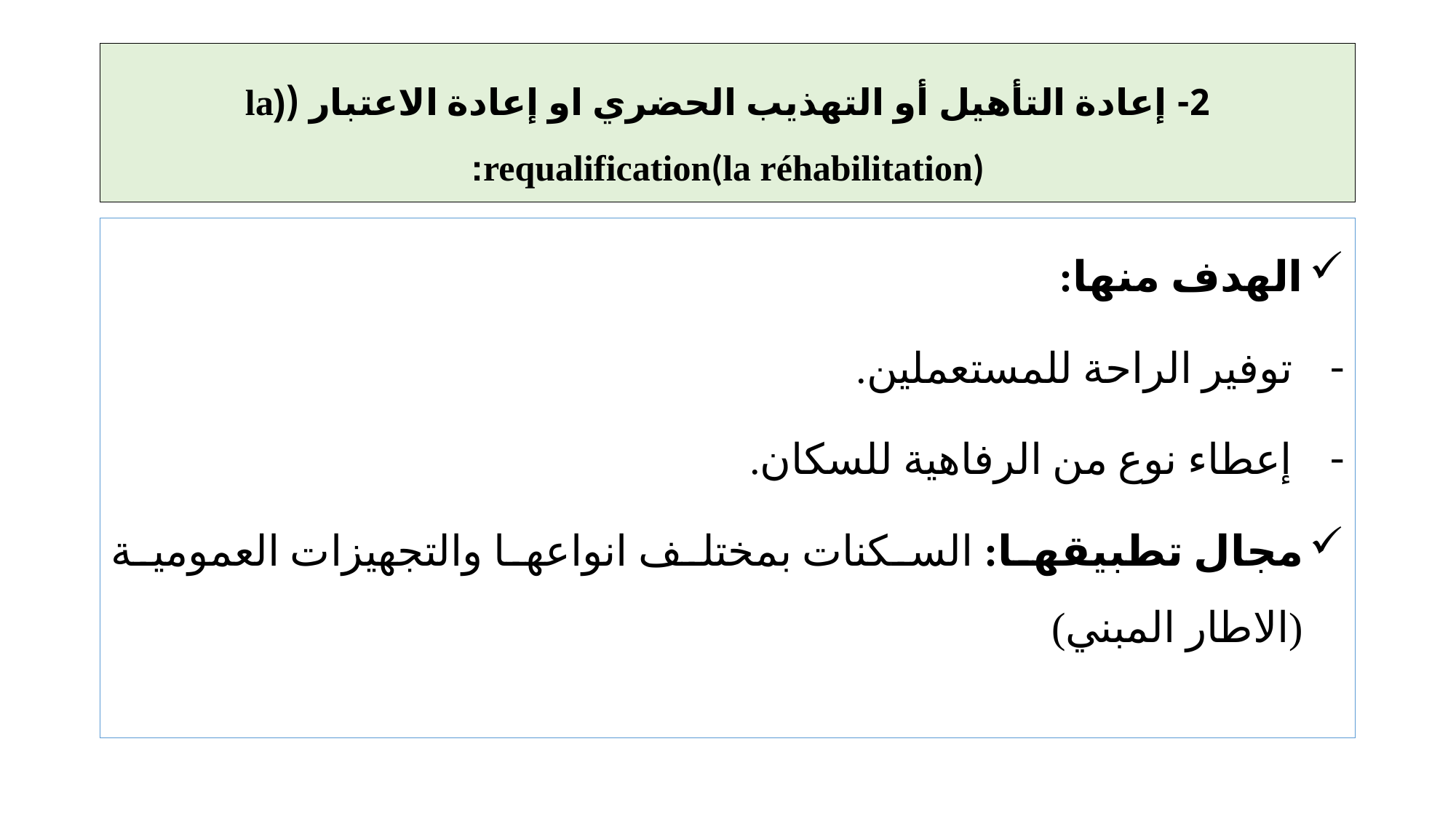

# 2- إعادة التأهيل أو التهذيب الحضري او إعادة الاعتبار ((la requalification(la réhabilitation):
الهدف منها:
 توفير الراحة للمستعملين.
 إعطاء نوع من الرفاهية للسكان.
مجال تطبيقها: السكنات بمختلف انواعها والتجهيزات العمومية (الاطار المبني)